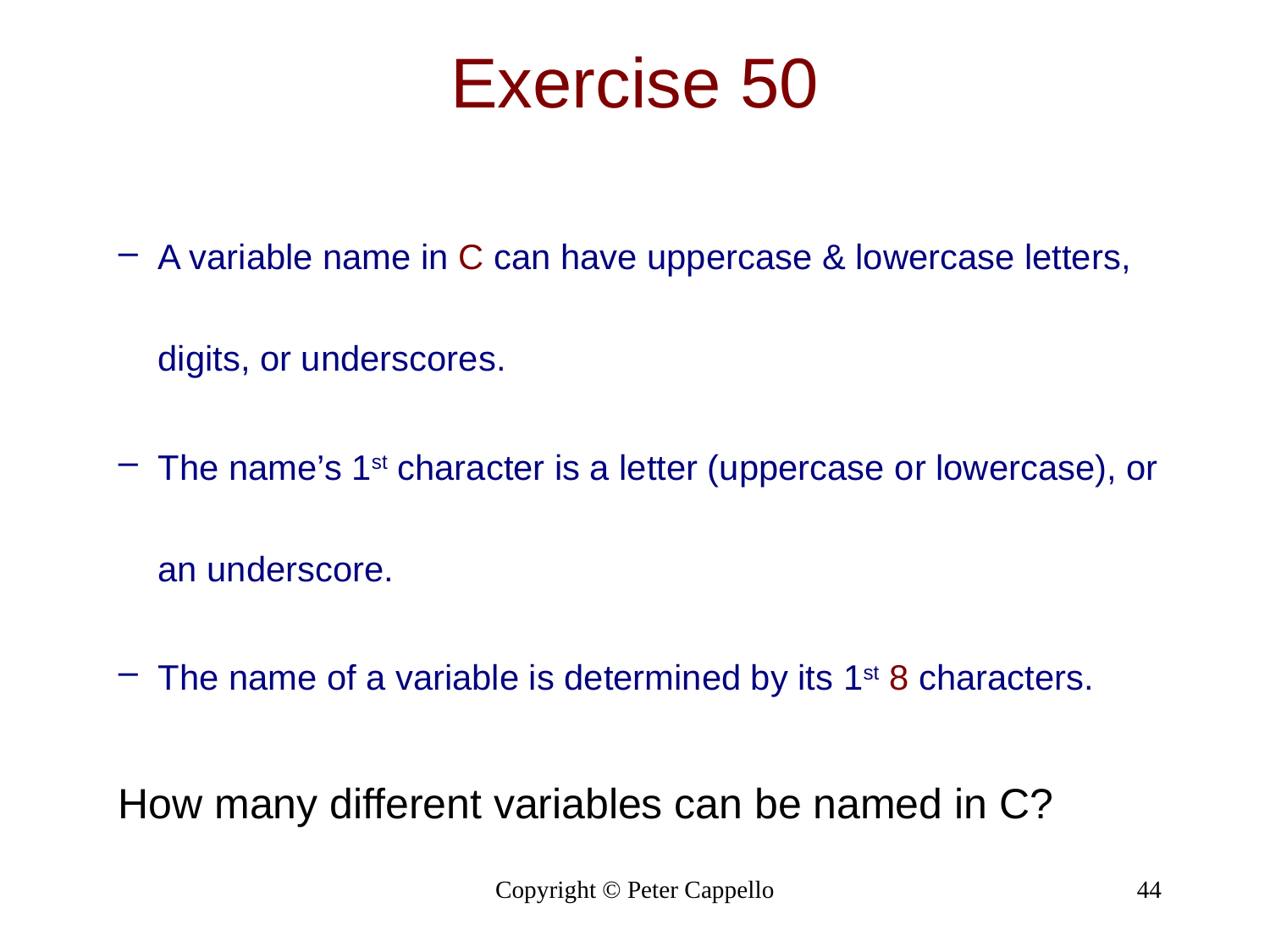

Exercise 50
A variable name in C can have uppercase & lowercase letters, digits, or underscores.
The name’s 1st character is a letter (uppercase or lowercase), or an underscore.
The name of a variable is determined by its 1st 8 characters.
How many different variables can be named in C?
Copyright © Peter Cappello
44